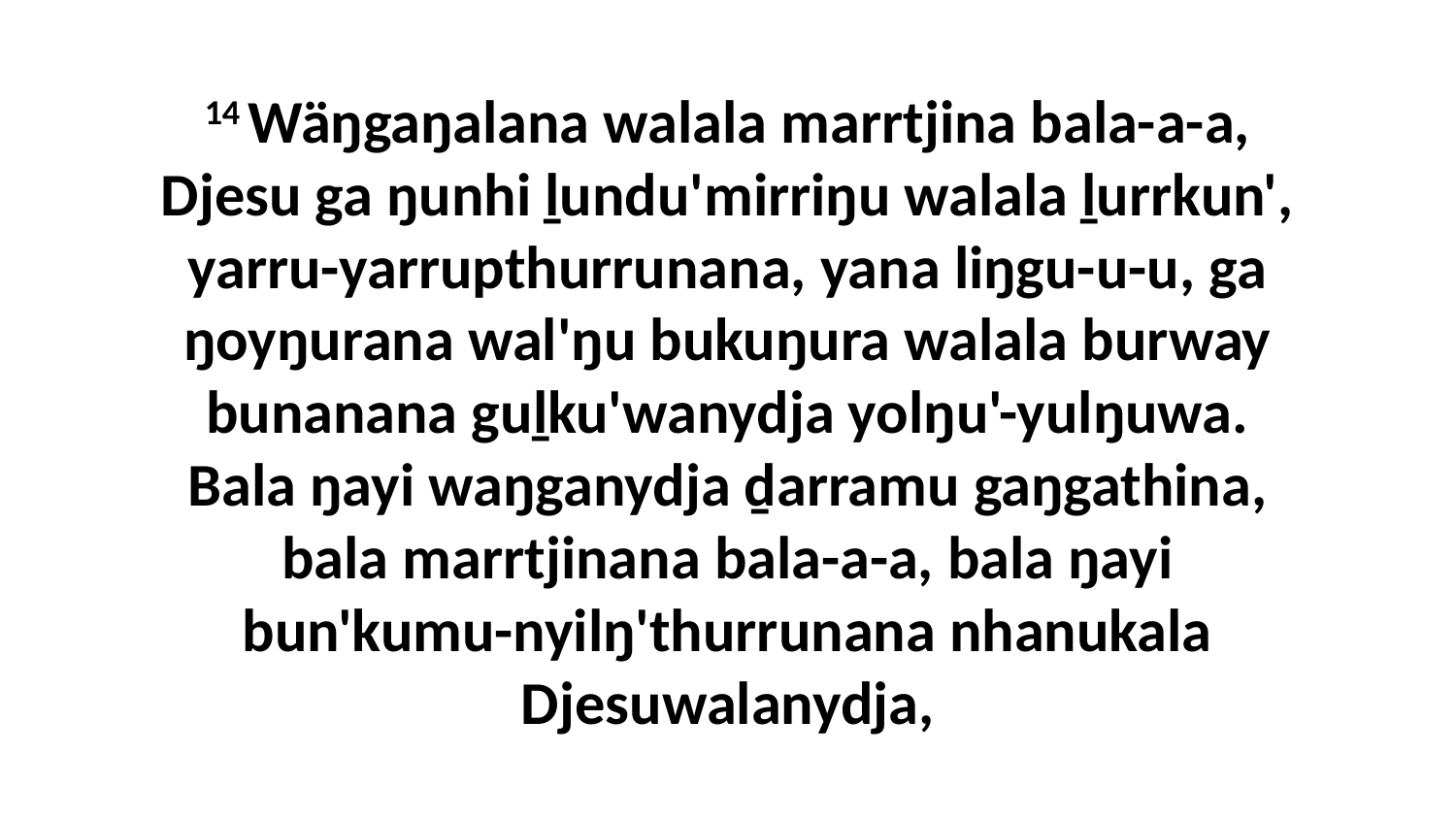

14 Wäŋgaŋalana walala marrtjina bala-a-a, Djesu ga ŋunhi ḻundu'mirriŋu walala ḻurrkun', yarru-yarrupthurrunana, yana liŋgu-u-u, ga ŋoyŋurana wal'ŋu bukuŋura walala burway bunanana guḻku'wanydja yolŋu'-yulŋuwa. Bala ŋayi waŋganydja ḏarramu gaŋgathina, bala marrtjinana bala-a-a, bala ŋayi bun'kumu-nyilŋ'thurrunana nhanukala Djesuwalanydja,